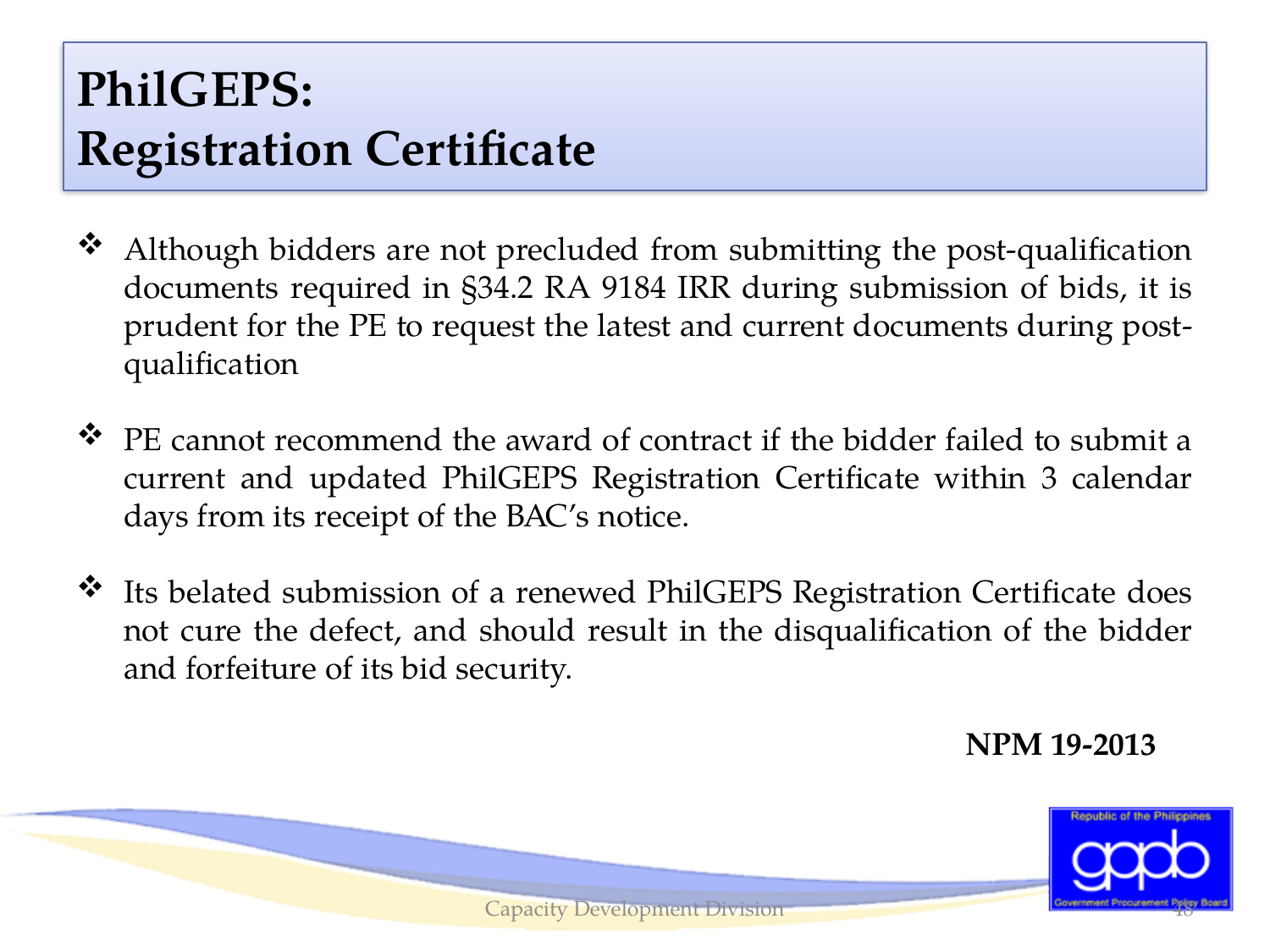

#
PhilGEPS:
Registration Certificate
Although bidders are not precluded from submitting the post-qualification documents required in §34.2 RA 9184 IRR during submission of bids, it is prudent for the PE to request the latest and current documents during post-qualification

PE cannot recommend the award of contract if the bidder failed to submit a current and updated PhilGEPS Registration Certificate within 3 calendar days from its receipt of the BAC’s notice.

Its belated submission of a renewed PhilGEPS Registration Certificate does not cure the defect, and should result in the disqualification of the bidder and forfeiture of its bid security.

							NPM 19-2013
Capacity Development Division
48